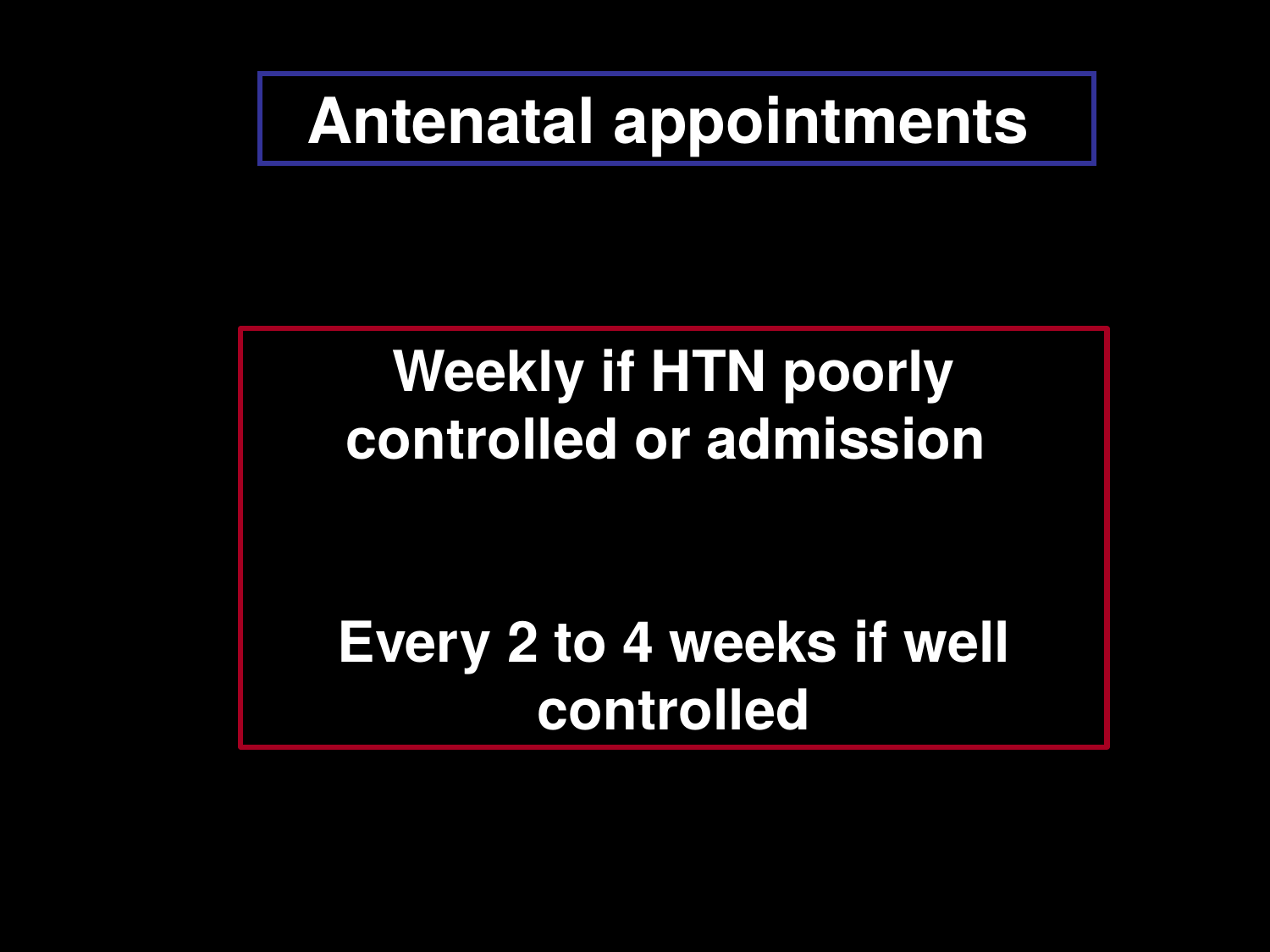

# Antenatal appointments
Weekly if HTN poorly controlled or admission

Every 2 to 4 weeks if well controlled